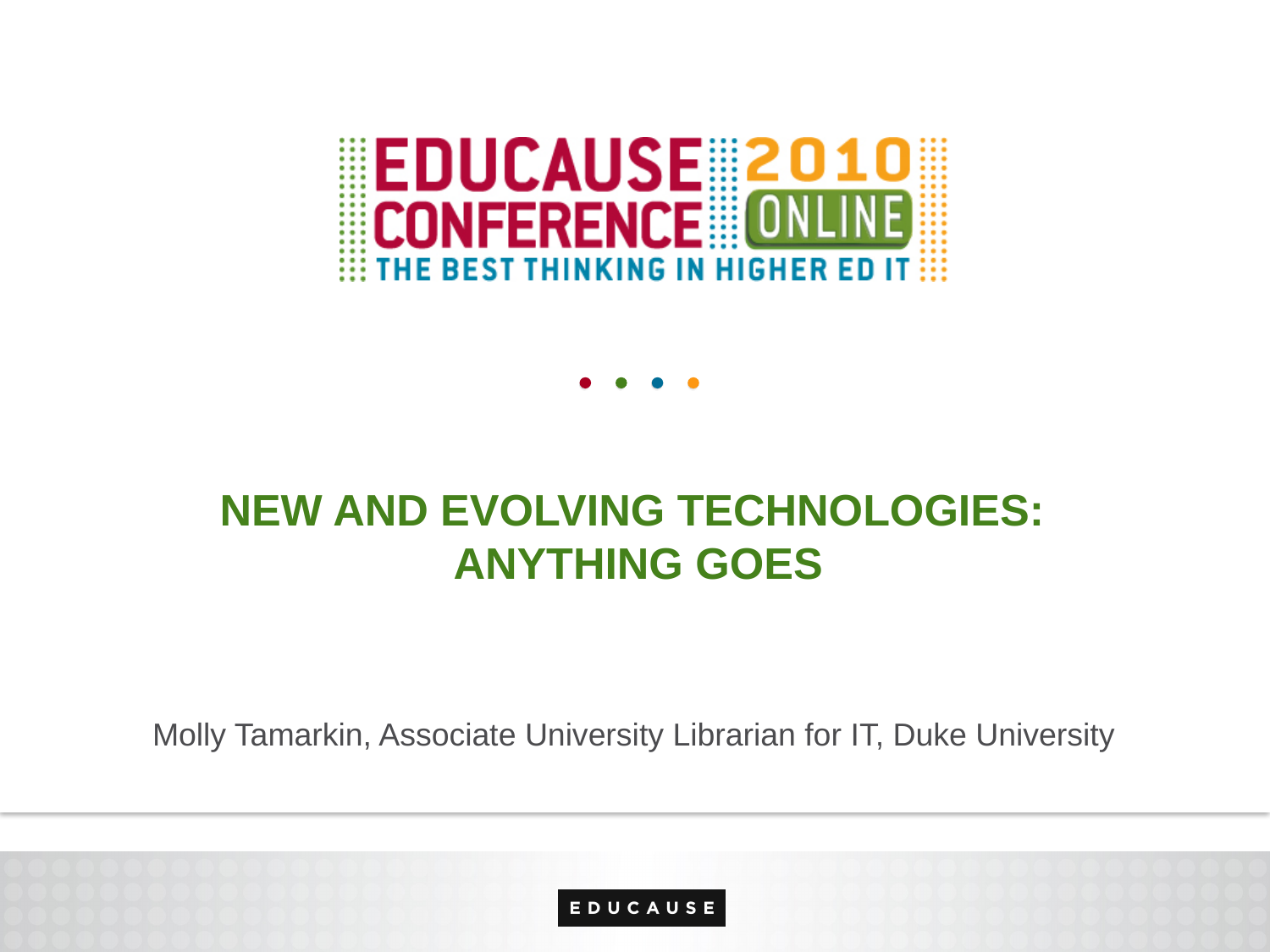

# New and Evolving Technologies: Anything Goes
Molly Tamarkin, Associate University Librarian for IT, Duke University